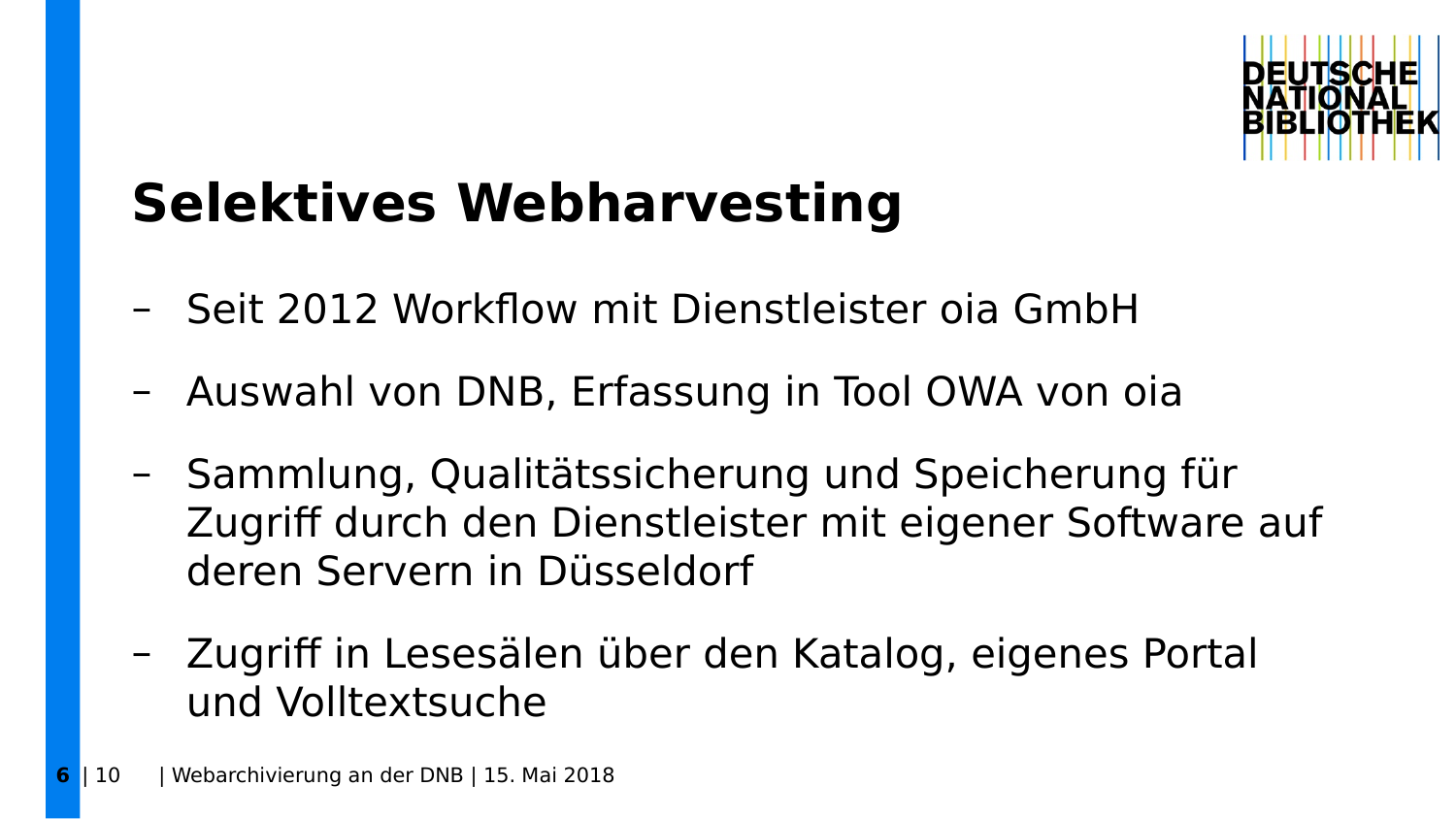

6
# Selektives Webharvesting
Seit 2012 Workflow mit Dienstleister oia GmbH
Auswahl von DNB, Erfassung in Tool OWA von oia
Sammlung, Qualitätssicherung und Speicherung für Zugriff durch den Dienstleister mit eigener Software auf deren Servern in Düsseldorf
Zugriff in Lesesälen über den Katalog, eigenes Portal und Volltextsuche

| 10      | Webarchivierung an der DNB | 15. Mai 2018